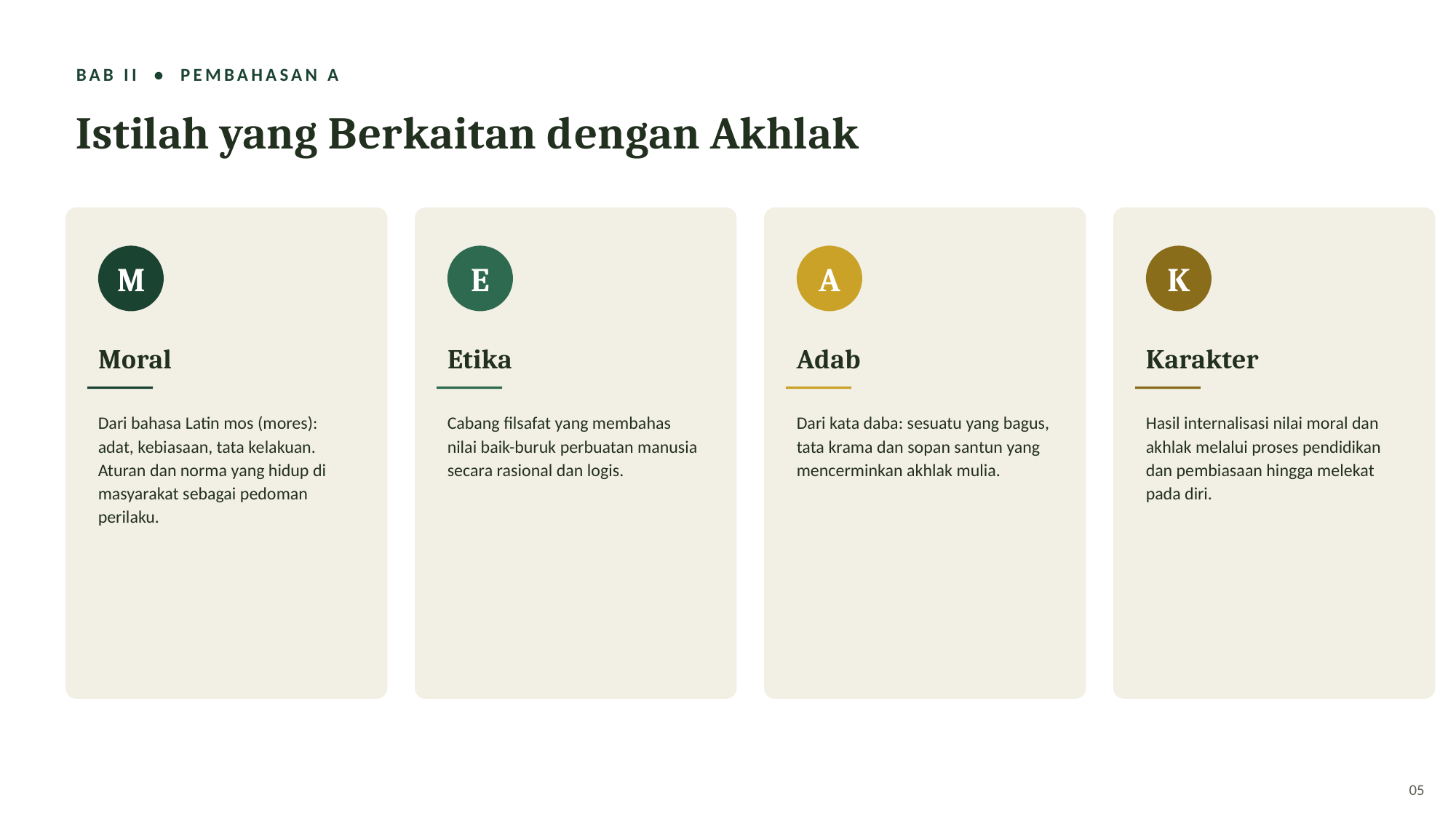

BAB II  •  PEMBAHASAN A
Istilah yang Berkaitan dengan Akhlak

M

E

A

K
Moral
Etika
Adab
Karakter

Dari bahasa Latin mos (mores): adat, kebiasaan, tata kelakuan. Aturan dan norma yang hidup di masyarakat sebagai pedoman perilaku.
Cabang filsafat yang membahas nilai baik-buruk perbuatan manusia secara rasional dan logis.
Dari kata daba: sesuatu yang bagus, tata krama dan sopan santun yang mencerminkan akhlak mulia.
Hasil internalisasi nilai moral dan akhlak melalui proses pendidikan dan pembiasaan hingga melekat pada diri.
05